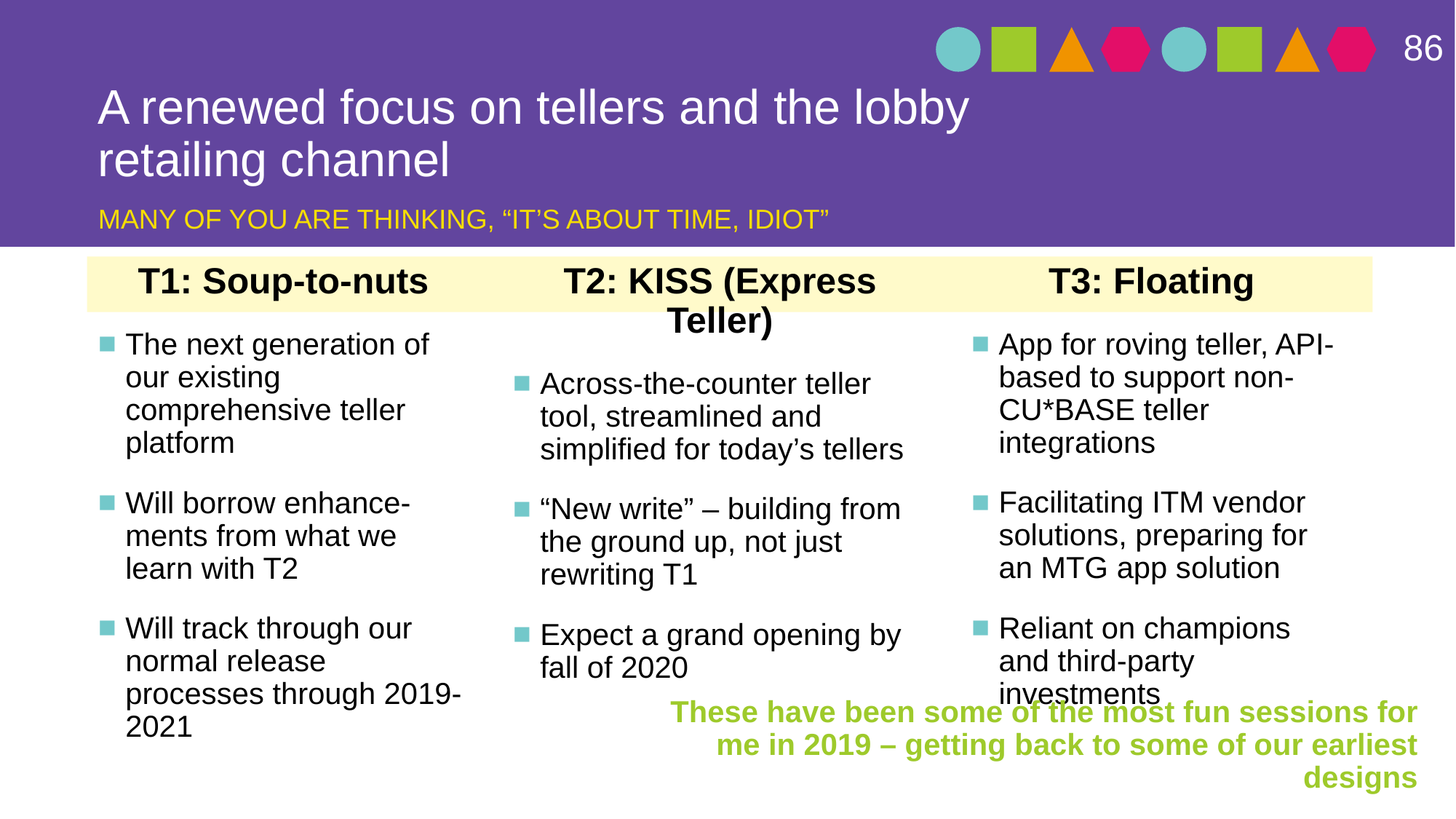

86
# A renewed focus on tellers and the lobby retailing channel
Many of you are thinking, “it’s about time, idiot”

T3: Floating
App for roving teller, API-based to support non-CU*BASE teller integrations
Facilitating ITM vendor solutions, preparing for an MTG app solution
Reliant on champions and third-party investments
T1: Soup-to-nuts
The next generation of our existing comprehensive teller platform
Will borrow enhance-ments from what we learn with T2
Will track through our normal release processes through 2019-2021
T2: KISS (Express Teller)
Across-the-counter teller tool, streamlined and simplified for today’s tellers
“New write” – building from the ground up, not just rewriting T1
Expect a grand opening by fall of 2020
These have been some of the most fun sessions for me in 2019 – getting back to some of our earliest designs